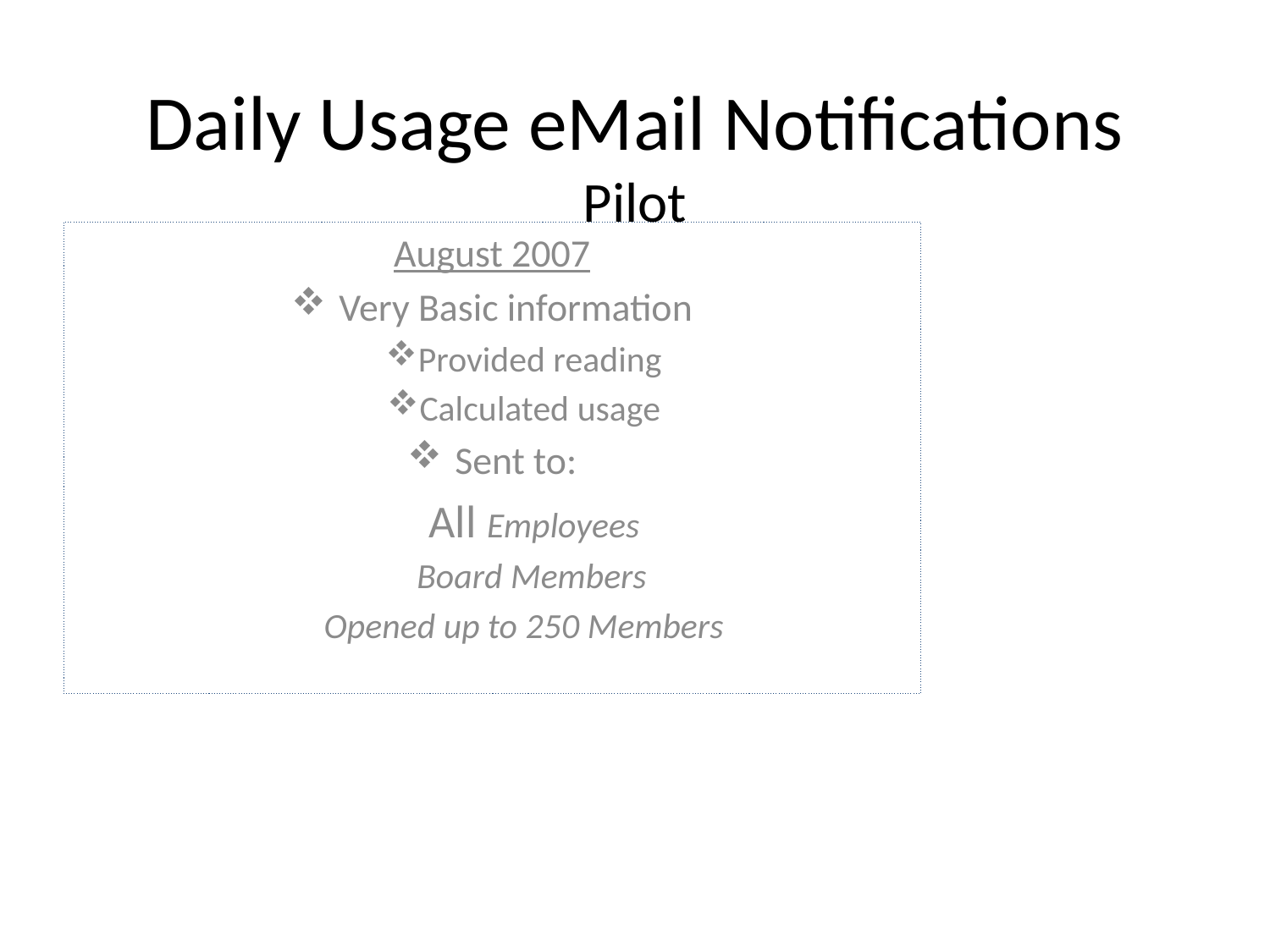

# Daily Usage eMail Notifications Pilot
August 2007
Very Basic information
Provided reading
Calculated usage
Sent to:
  All Employees
  Board Members
Opened up to 250 Members